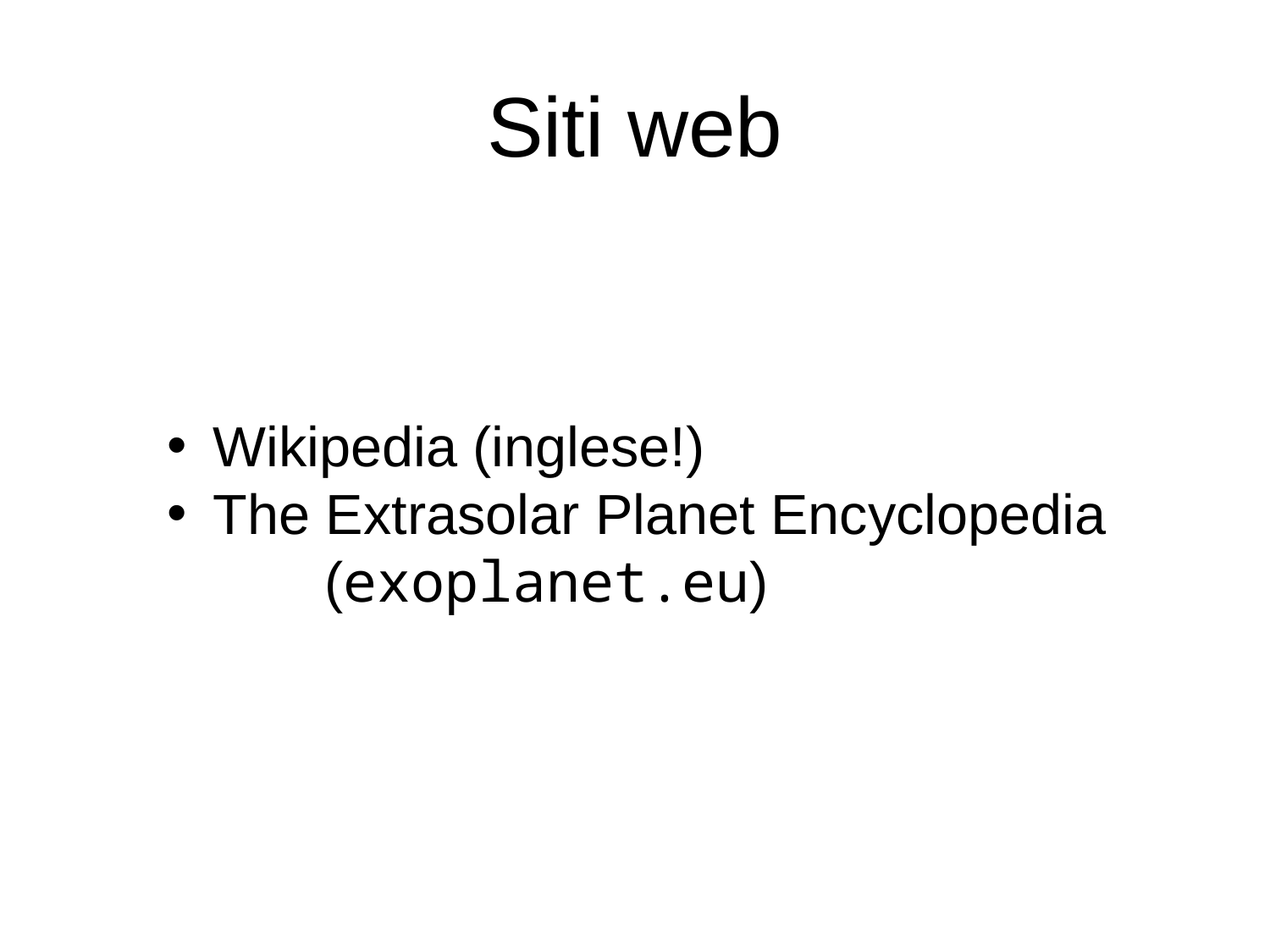

Siti web

 Wikipedia (inglese!)
 The Extrasolar Planet Encyclopedia       	(exoplanet.eu)